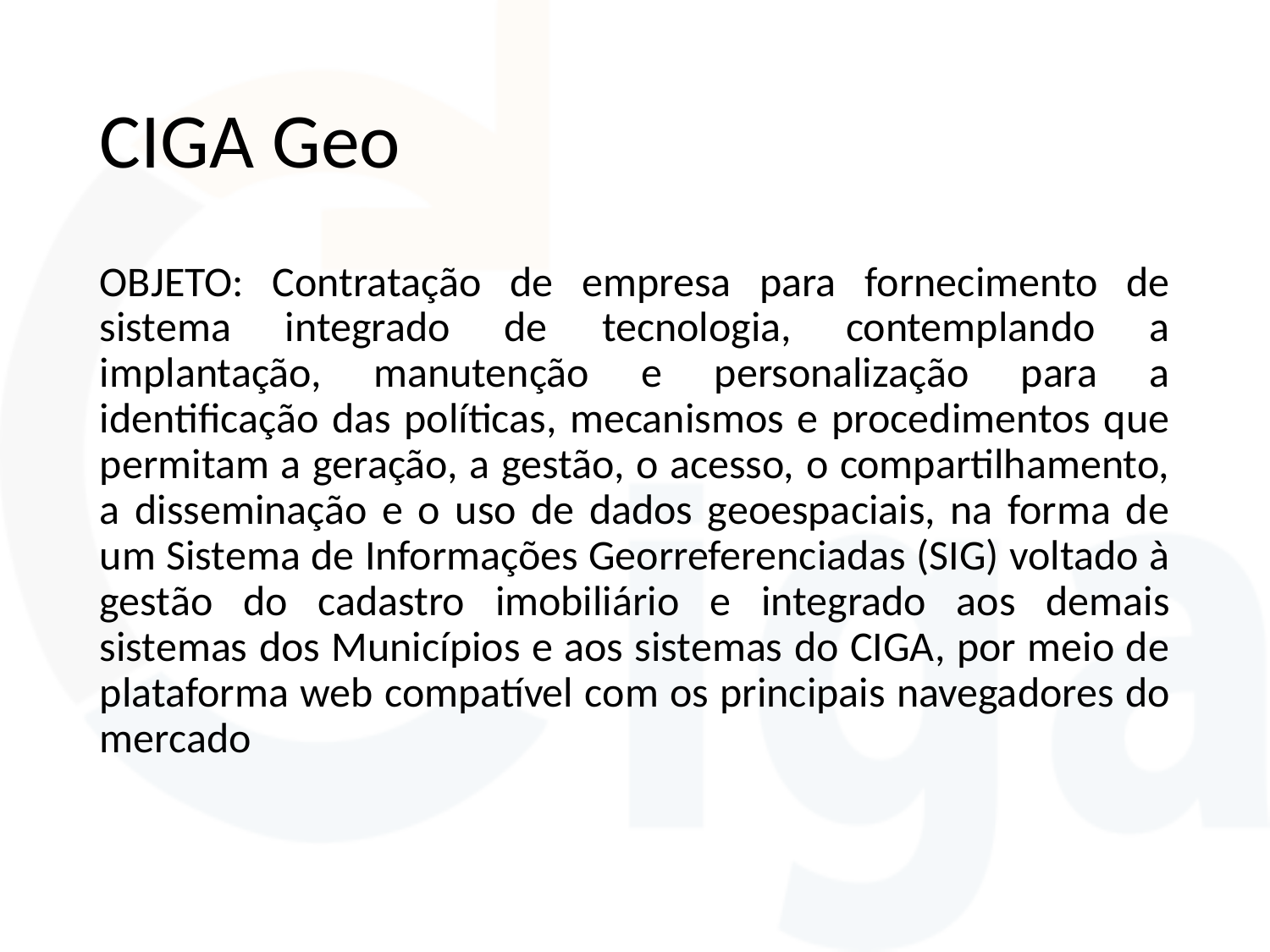

CIGA Geo
OBJETO: Contratação de empresa para fornecimento de sistema integrado de tecnologia, contemplando a implantação, manutenção e personalização para a identificação das políticas, mecanismos e procedimentos que permitam a geração, a gestão, o acesso, o compartilhamento, a disseminação e o uso de dados geoespaciais, na forma de um Sistema de Informações Georreferenciadas (SIG) voltado à gestão do cadastro imobiliário e integrado aos demais sistemas dos Municípios e aos sistemas do CIGA, por meio de plataforma web compatível com os principais navegadores do mercado